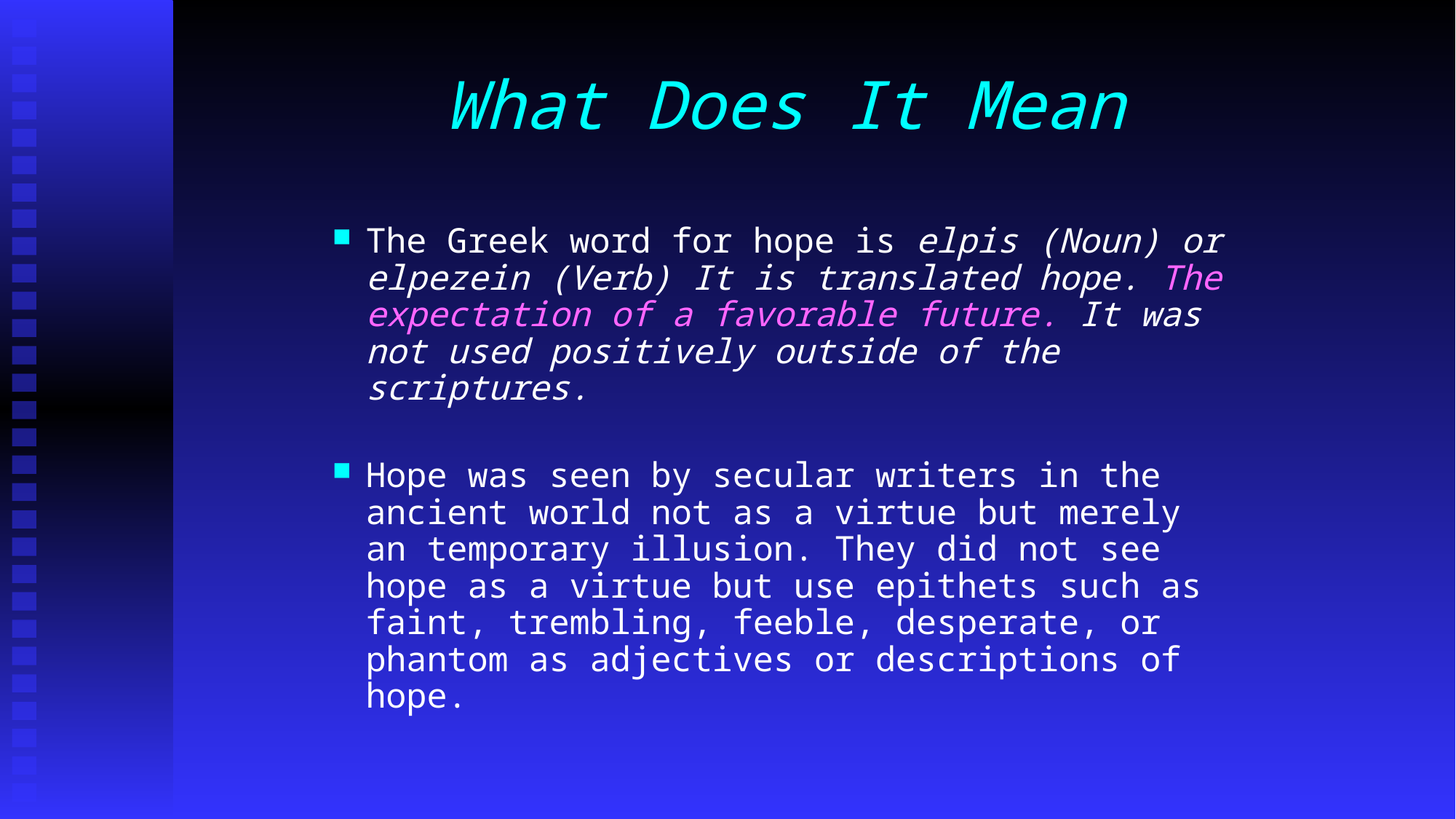

What Does It Mean
The Greek word for hope is elpis (Noun) or elpezein (Verb) It is translated hope. The expectation of a favorable future. It was not used positively outside of the scriptures.

Hope was seen by secular writers in the ancient world not as a virtue but merely an temporary illusion. They did not see hope as a virtue but use epithets such as faint, trembling, feeble, desperate, or phantom as adjectives or descriptions of hope.